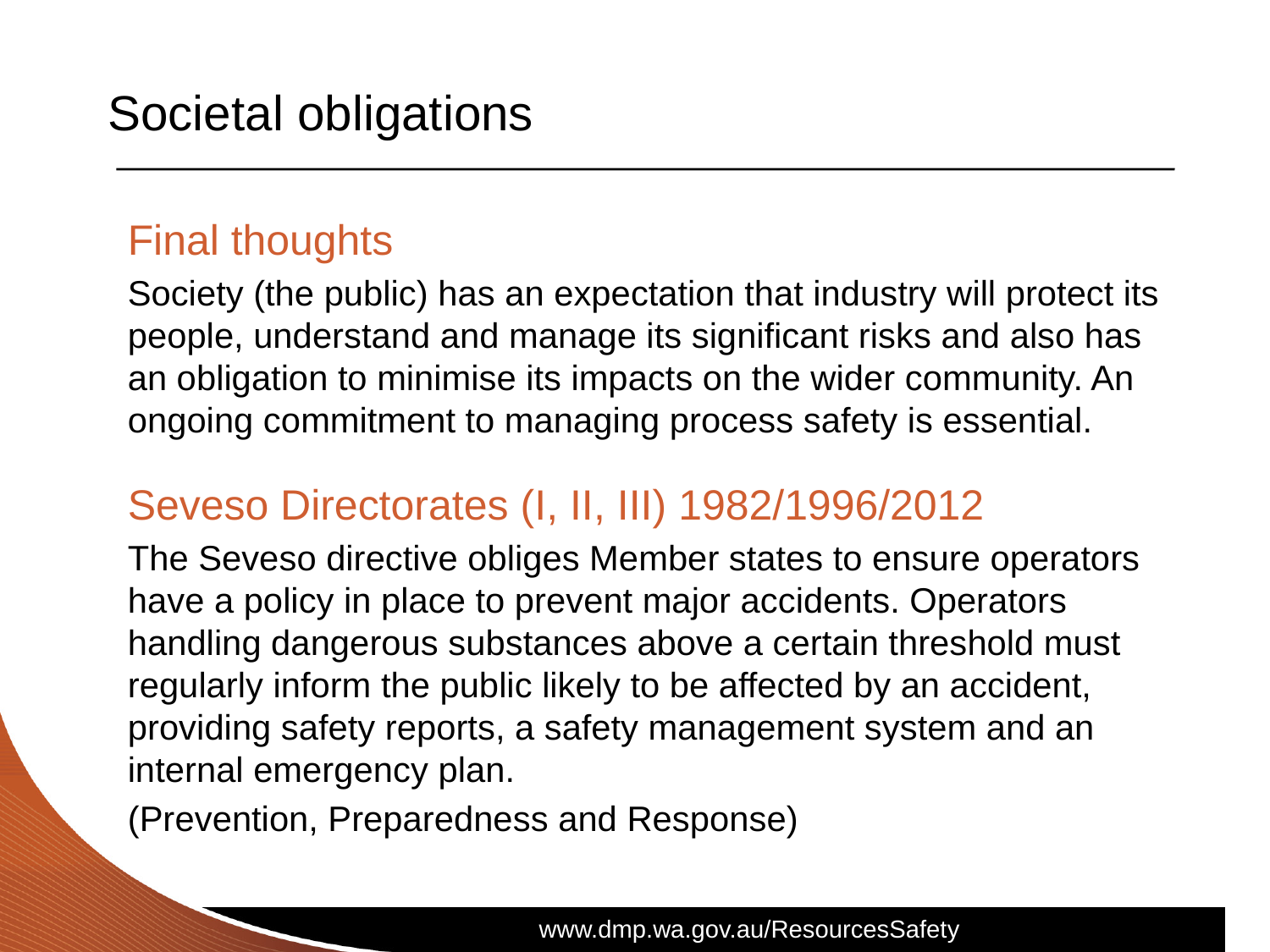

# Societal obligations
Final thoughts
Society (the public) has an expectation that industry will protect its people, understand and manage its significant risks and also has an obligation to minimise its impacts on the wider community. An ongoing commitment to managing process safety is essential.

Seveso Directorates (I, II, III) 1982/1996/2012
The Seveso directive obliges Member states to ensure operators have a policy in place to prevent major accidents. Operators handling dangerous substances above a certain threshold must regularly inform the public likely to be affected by an accident, providing safety reports, a safety management system and an internal emergency plan.
(Prevention, Preparedness and Response)